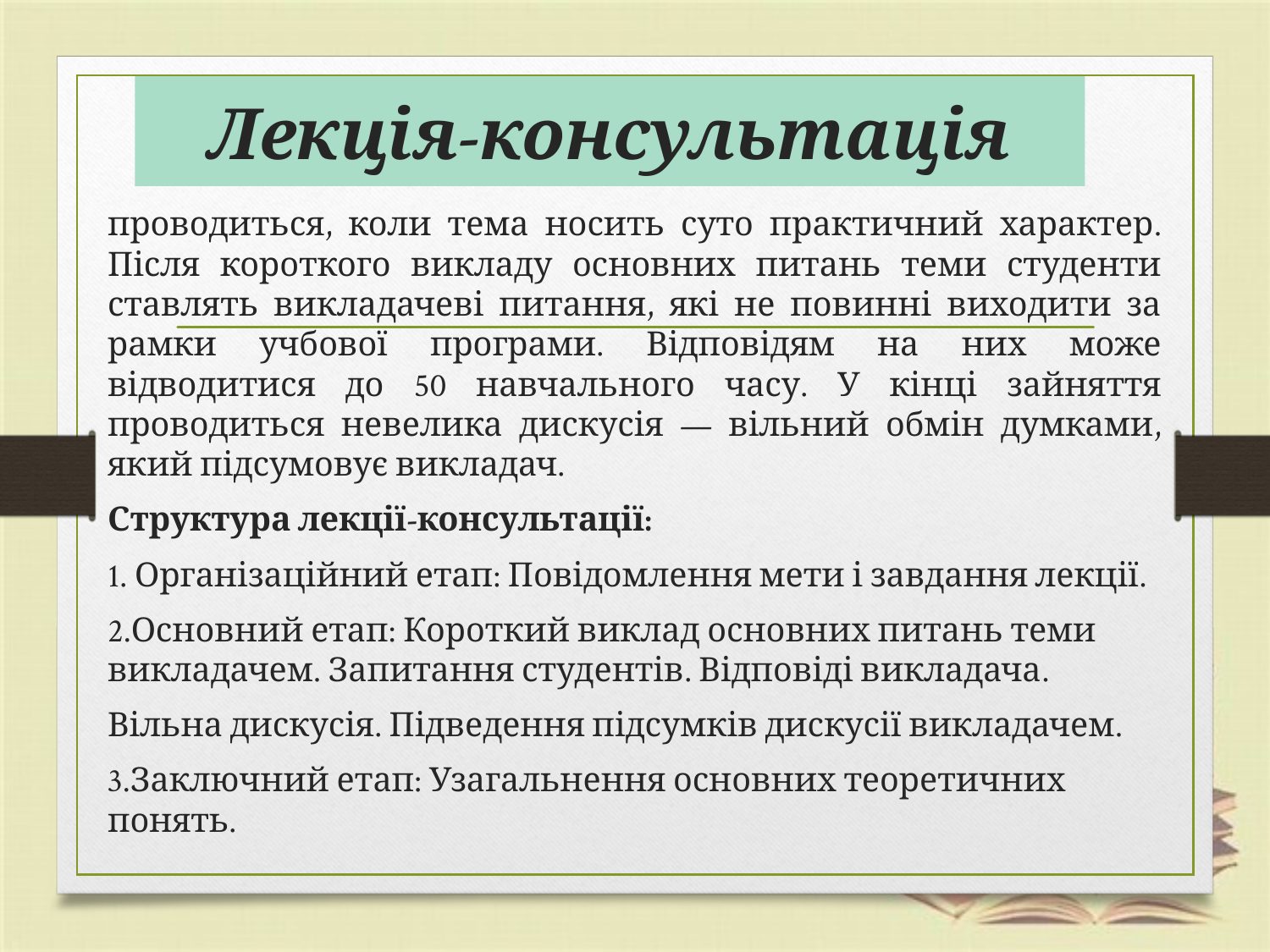

# Лекція-консультація
проводиться, коли тема носить суто практичний характер. Після короткого викладу основних питань теми студенти ставлять викладачеві питання, які не повинні виходити за рамки учбової програми. Відповідям на них може відводитися до 50 навчального часу. У кінці зайняття проводиться невелика дискусія — вільний обмін думками, який підсумовує викладач.
Структура лекції-консультації:
1. Організаційний етап: Повідомлення мети і завдання лекції.
2.Основний етап: Короткий виклад основних питань теми викладачем. Запитання студентів. Відповіді викладача.
Вільна дискусія. Підведення підсумків дискусії викладачем.
3.Заключний етап: Узагальнення основних теоретичних понять.